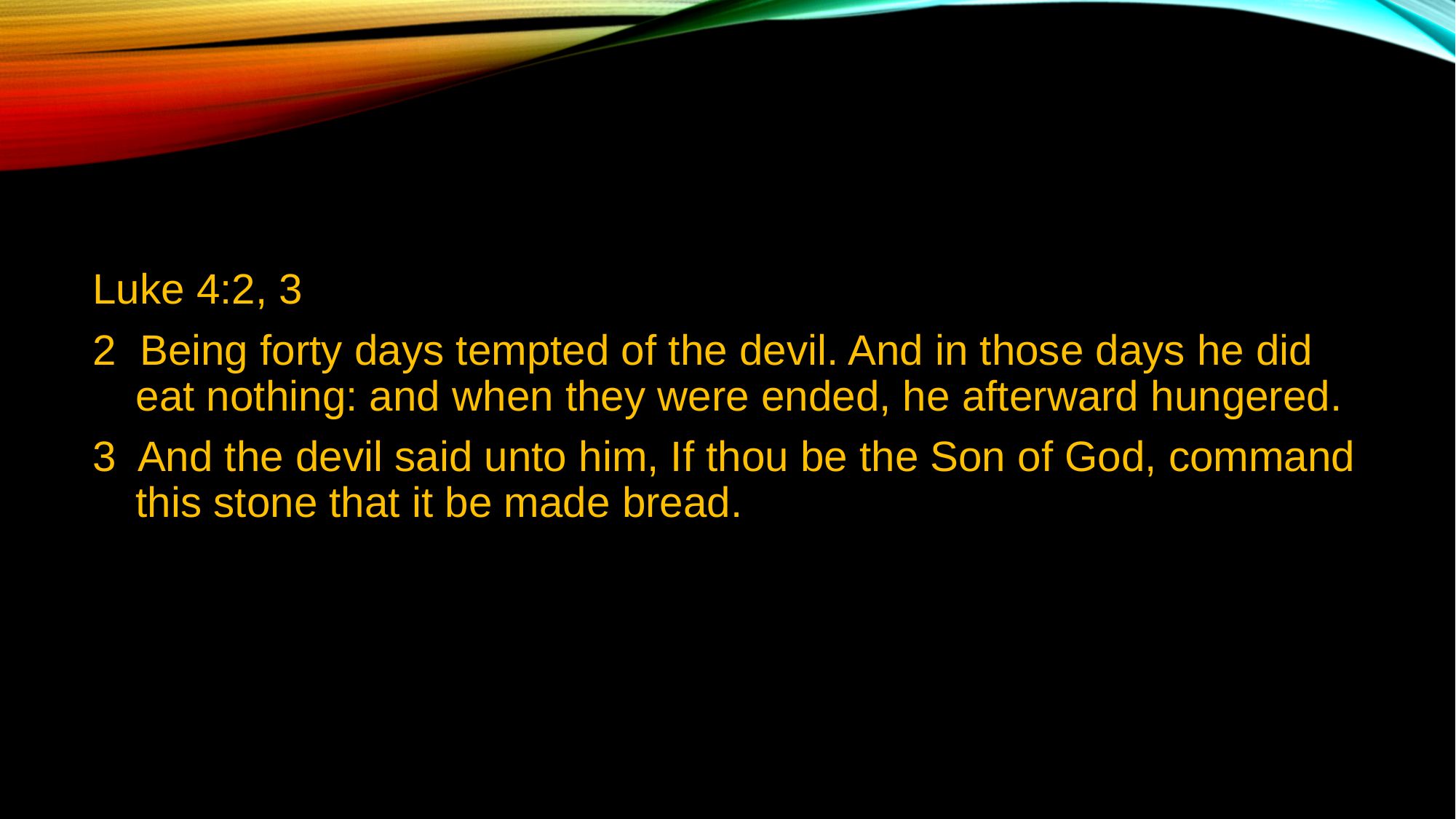

#
Luke 4:2, 3
2  Being forty days tempted of the devil. And in those days he did eat nothing: and when they were ended, he afterward hungered.
3  And the devil said unto him, If thou be the Son of God, command this stone that it be made bread.